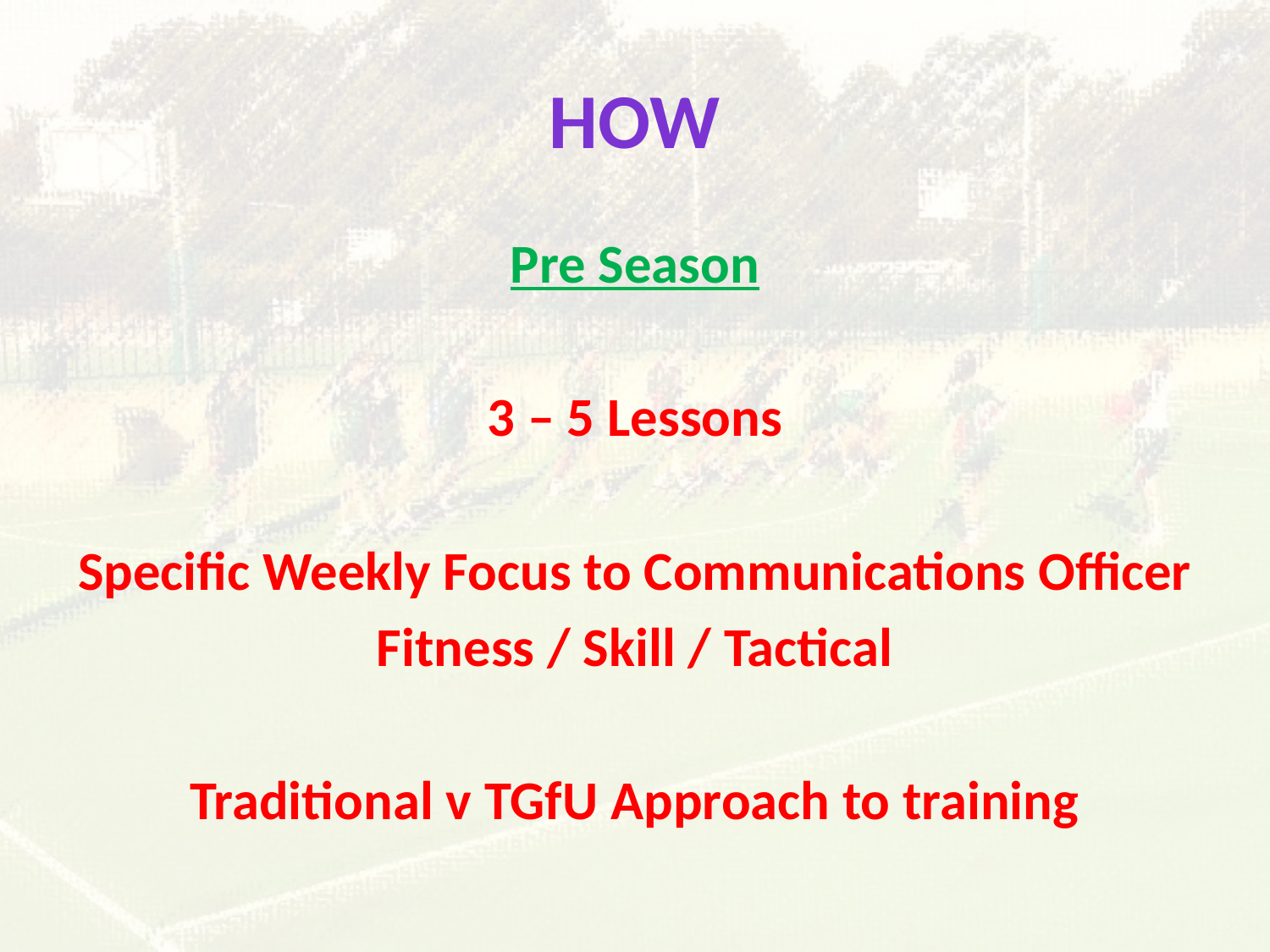

# How
Pre Season

3 – 5 Lessons

Specific Weekly Focus to Communications Officer
Fitness / Skill / Tactical

Traditional v TGfU Approach to training